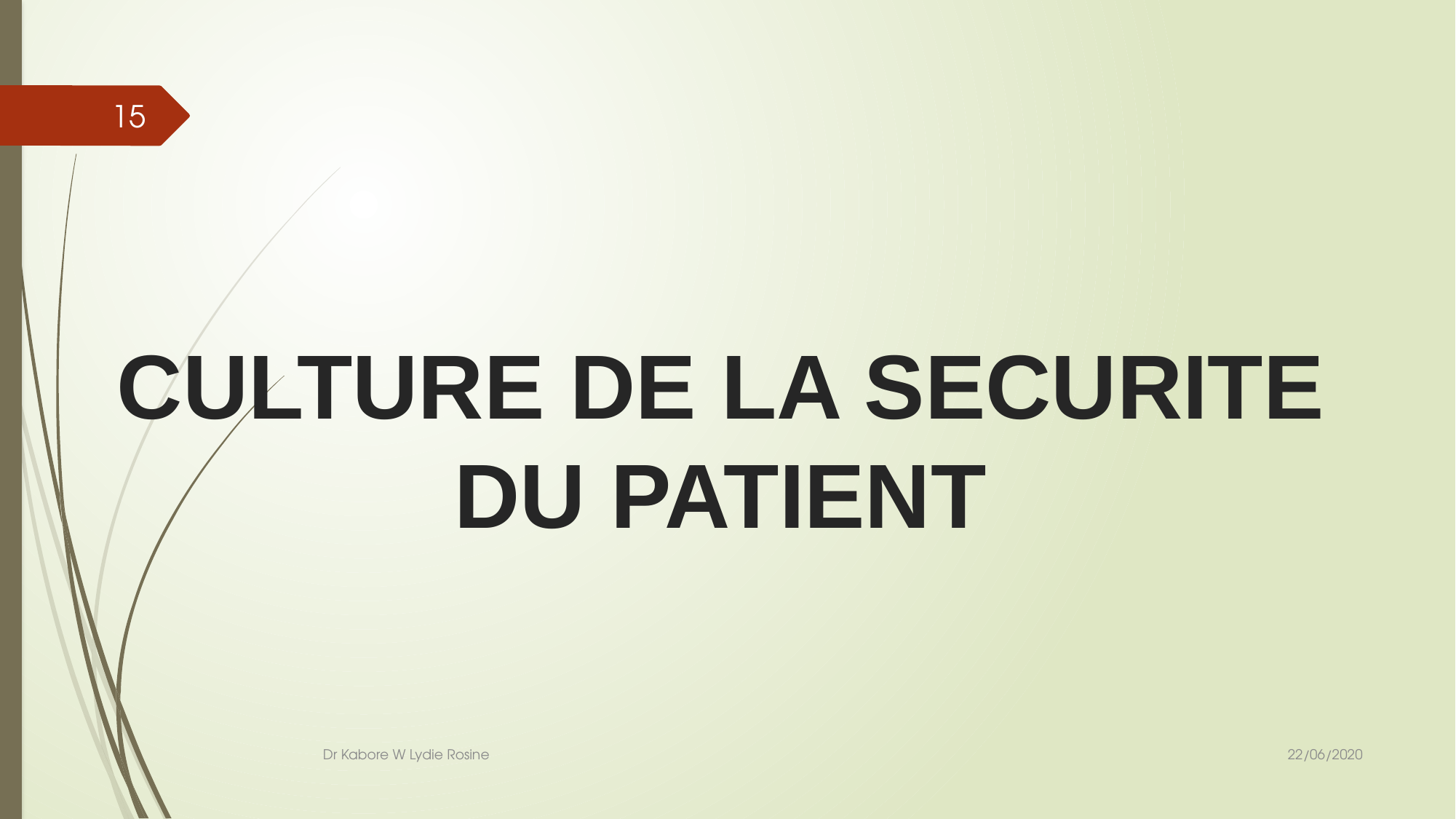

15
# CULTURE DE LA SECURITE DU PATIENT
Dr Kabore W Lydie Rosine
22/06/2020